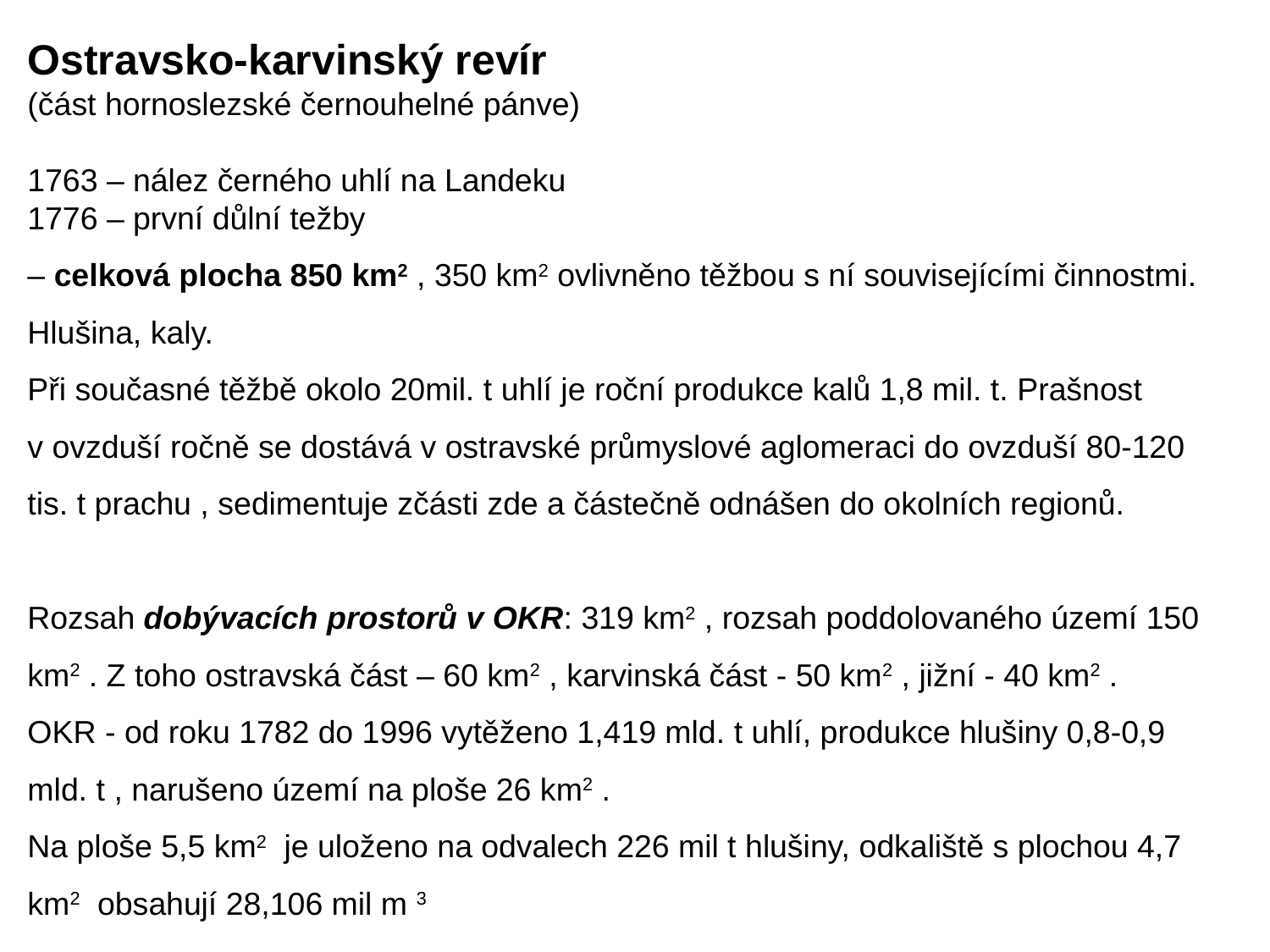

Ostravsko-karvinský revír
(část hornoslezské černouhelné pánve)

1763 – nález černého uhlí na Landeku
1776 – první důlní težby
– celková plocha 850 km2 , 350 km2 ovlivněno těžbou s ní souvisejícími činnostmi. Hlušina, kaly.
Při současné těžbě okolo 20mil. t uhlí je roční produkce kalů 1,8 mil. t. Prašnost v ovzduší ročně se dostává v ostravské průmyslové aglomeraci do ovzduší 80-120 tis. t prachu , sedimentuje zčásti zde a částečně odnášen do okolních regionů.

Rozsah dobývacích prostorů v OKR: 319 km2 , rozsah poddolovaného území 150 km2 . Z toho ostravská část – 60 km2 , karvinská část - 50 km2 , jižní - 40 km2 .
OKR - od roku 1782 do 1996 vytěženo 1,419 mld. t uhlí, produkce hlušiny 0,8-0,9 mld. t , narušeno území na ploše 26 km2 .
Na ploše 5,5 km2  je uloženo na odvalech 226 mil t hlušiny, odkaliště s plochou 4,7 km2  obsahují 28,106 mil m 3